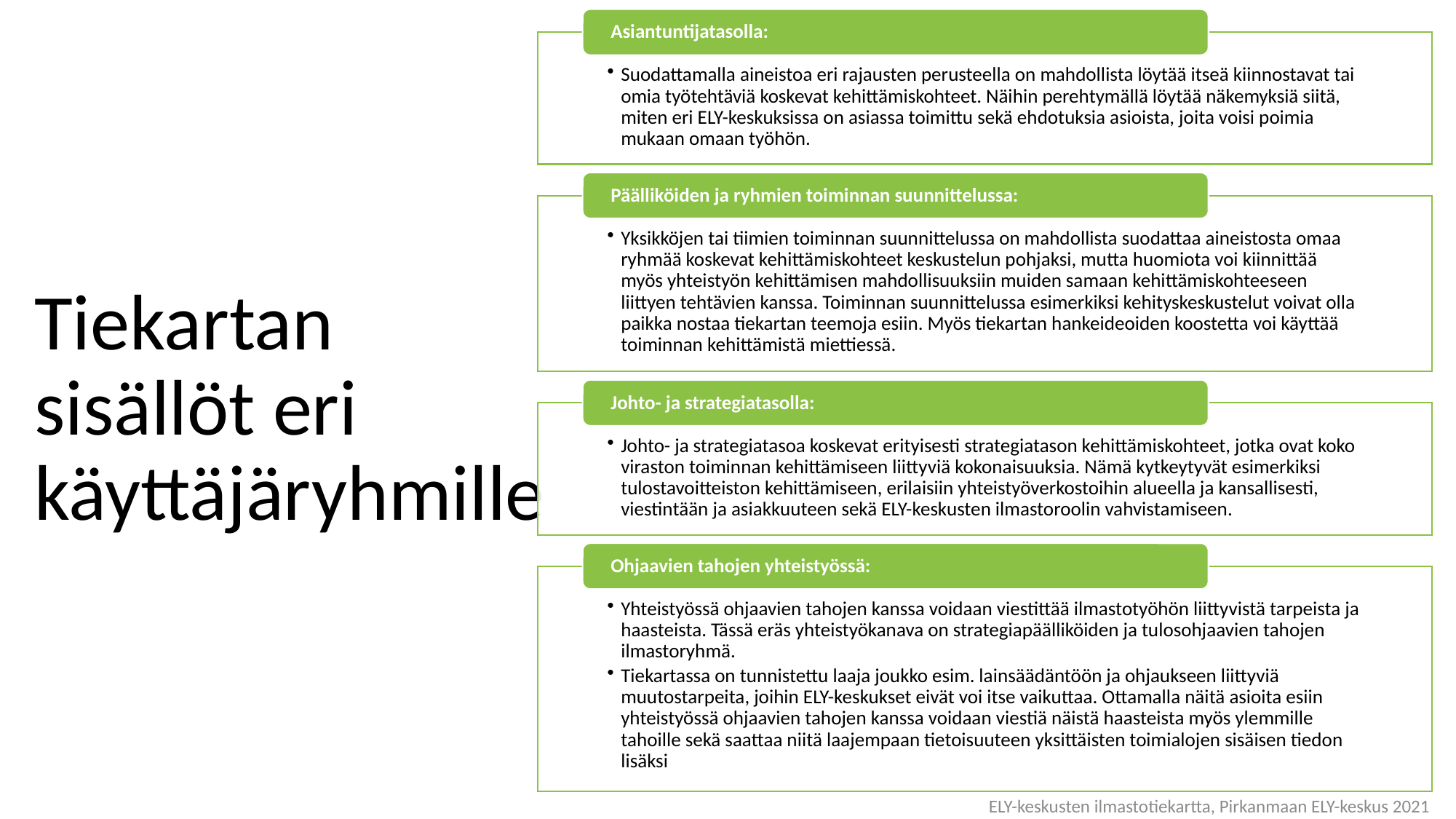

Suodattamalla aineistoa eri rajausten perusteella on mahdollista löytää itseä kiinnostavat tai omia työtehtäviä koskevat kehittämiskohteet. Näihin perehtymällä löytää näkemyksiä siitä, miten eri ELY-keskuksissa on asiassa toimittu sekä ehdotuksia asioista, joita voisi poimia mukaan omaan työhön.
Asiantuntijatasolla:
Yksikköjen tai tiimien toiminnan suunnittelussa on mahdollista suodattaa aineistosta omaa ryhmää koskevat kehittämiskohteet keskustelun pohjaksi, mutta huomiota voi kiinnittää myös yhteistyön kehittämisen mahdollisuuksiin muiden samaan kehittämiskohteeseen liittyen tehtävien kanssa. Toiminnan suunnittelussa esimerkiksi kehityskeskustelut voivat olla paikka nostaa tiekartan teemoja esiin. Myös tiekartan hankeideoiden koostetta voi käyttää toiminnan kehittämistä miettiessä.
Päälliköiden ja ryhmien toiminnan suunnittelussa:
Johto- ja strategiatasoa koskevat erityisesti strategiatason kehittämiskohteet, jotka ovat koko viraston toiminnan kehittämiseen liittyviä kokonaisuuksia. Nämä kytkeytyvät esimerkiksi tulostavoitteiston kehittämiseen, erilaisiin yhteistyöverkostoihin alueella ja kansallisesti, viestintään ja asiakkuuteen sekä ELY-keskusten ilmastoroolin vahvistamiseen.
Johto- ja strategiatasolla:
Yhteistyössä ohjaavien tahojen kanssa voidaan viestittää ilmastotyöhön liittyvistä tarpeista ja haasteista. Tässä eräs yhteistyökanava on strategiapäälliköiden ja tulosohjaavien tahojen ilmastoryhmä.
Tiekartassa on tunnistettu laaja joukko esim. lainsäädäntöön ja ohjaukseen liittyviä muutostarpeita, joihin ELY-keskukset eivät voi itse vaikuttaa. Ottamalla näitä asioita esiin yhteistyössä ohjaavien tahojen kanssa voidaan viestiä näistä haasteista myös ylemmille tahoille sekä saattaa niitä laajempaan tietoisuuteen yksittäisten toimialojen sisäisen tiedon lisäksi
Ohjaavien tahojen yhteistyössä:
# Tiekartan sisällöt eri käyttäjäryhmille
ELY-keskusten ilmastotiekartta, Pirkanmaan ELY-keskus 2021